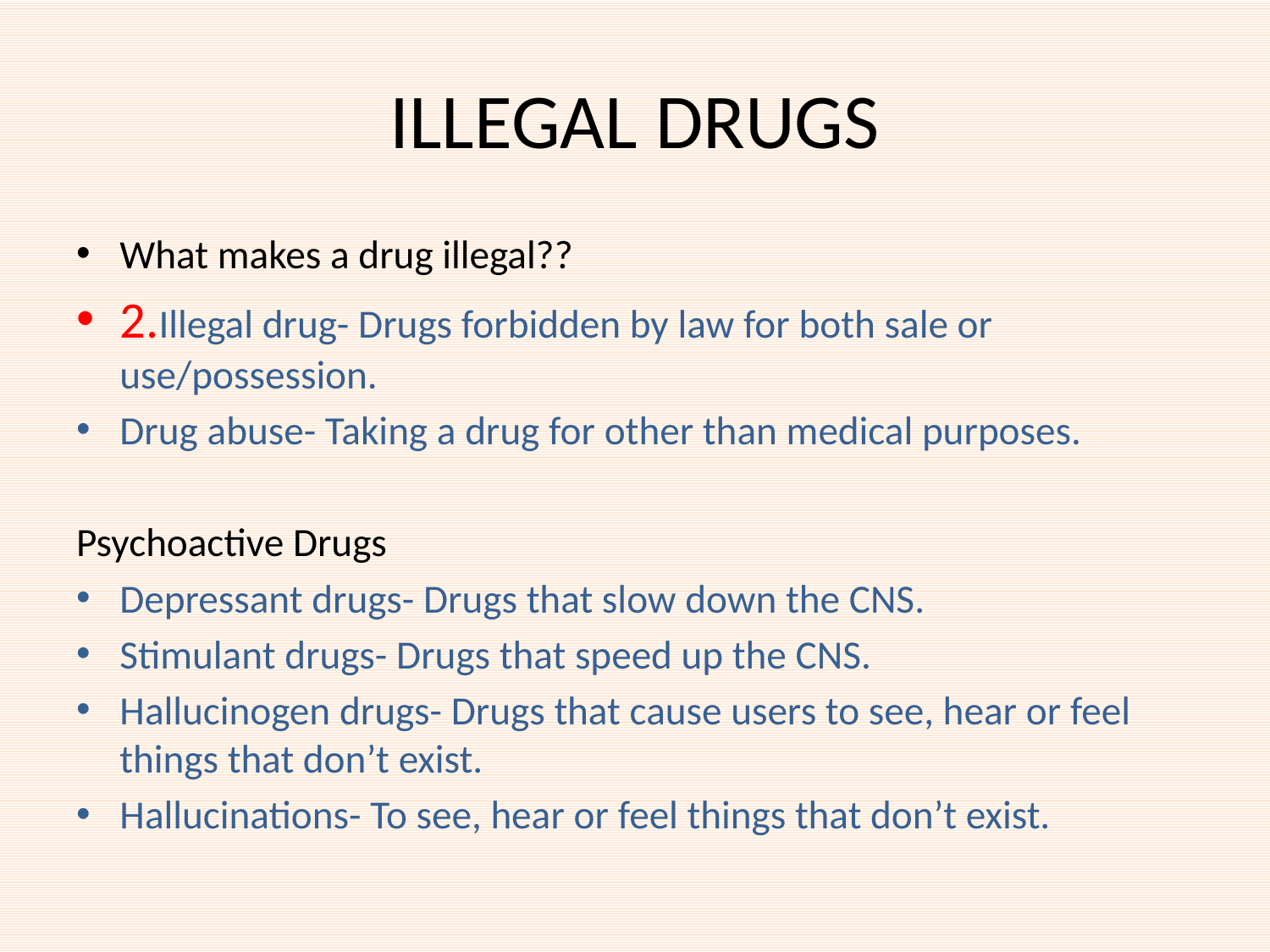

# ILLEGAL DRUGS
What makes a drug illegal??
2.Illegal drug- Drugs forbidden by law for both sale or use/possession.
Drug abuse- Taking a drug for other than medical purposes.

Psychoactive Drugs
Depressant drugs- Drugs that slow down the CNS.
Stimulant drugs- Drugs that speed up the CNS.
Hallucinogen drugs- Drugs that cause users to see, hear or feel things that don’t exist.
Hallucinations- To see, hear or feel things that don’t exist.